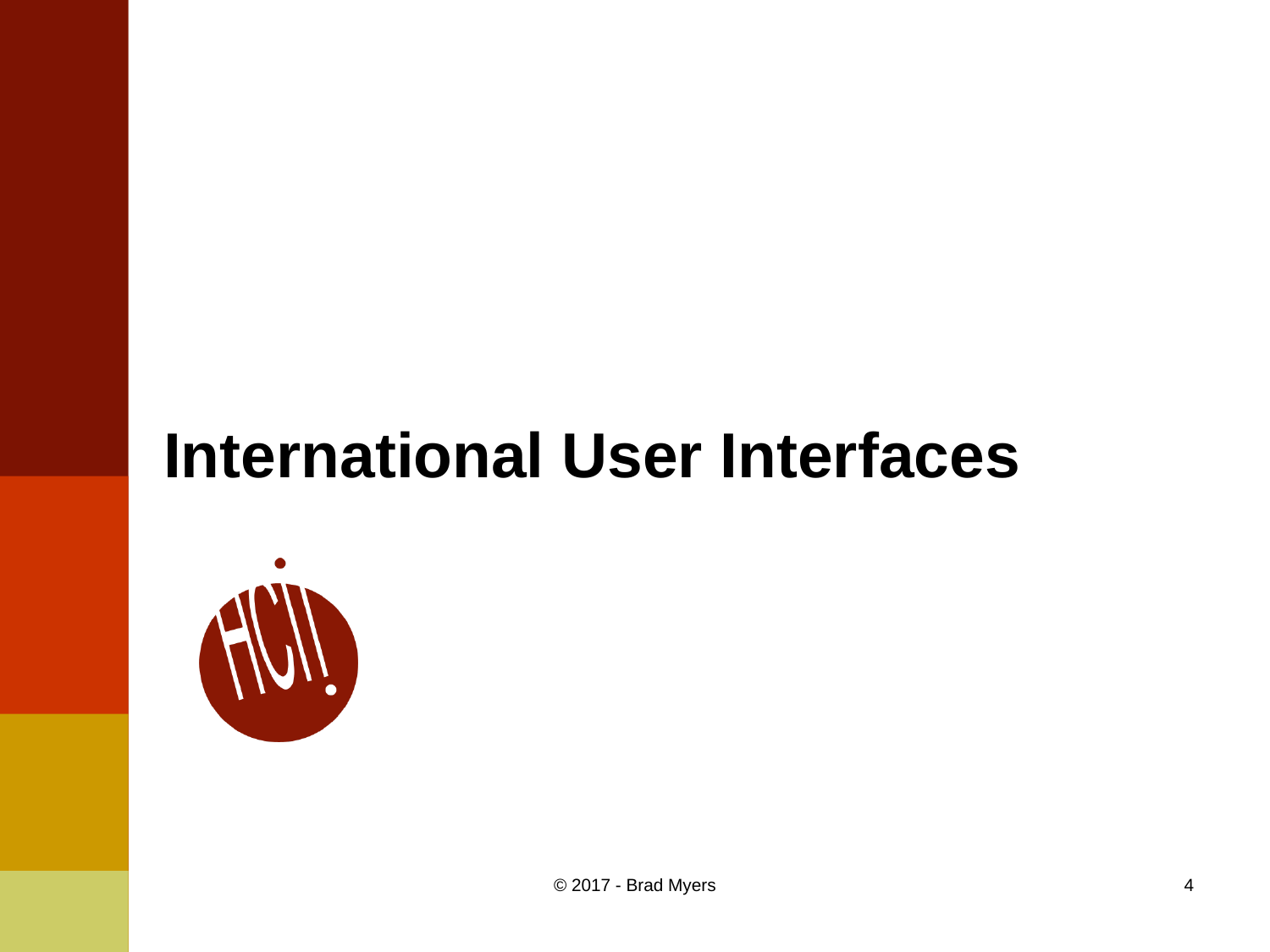

# International User Interfaces
© 2017 - Brad Myers
4